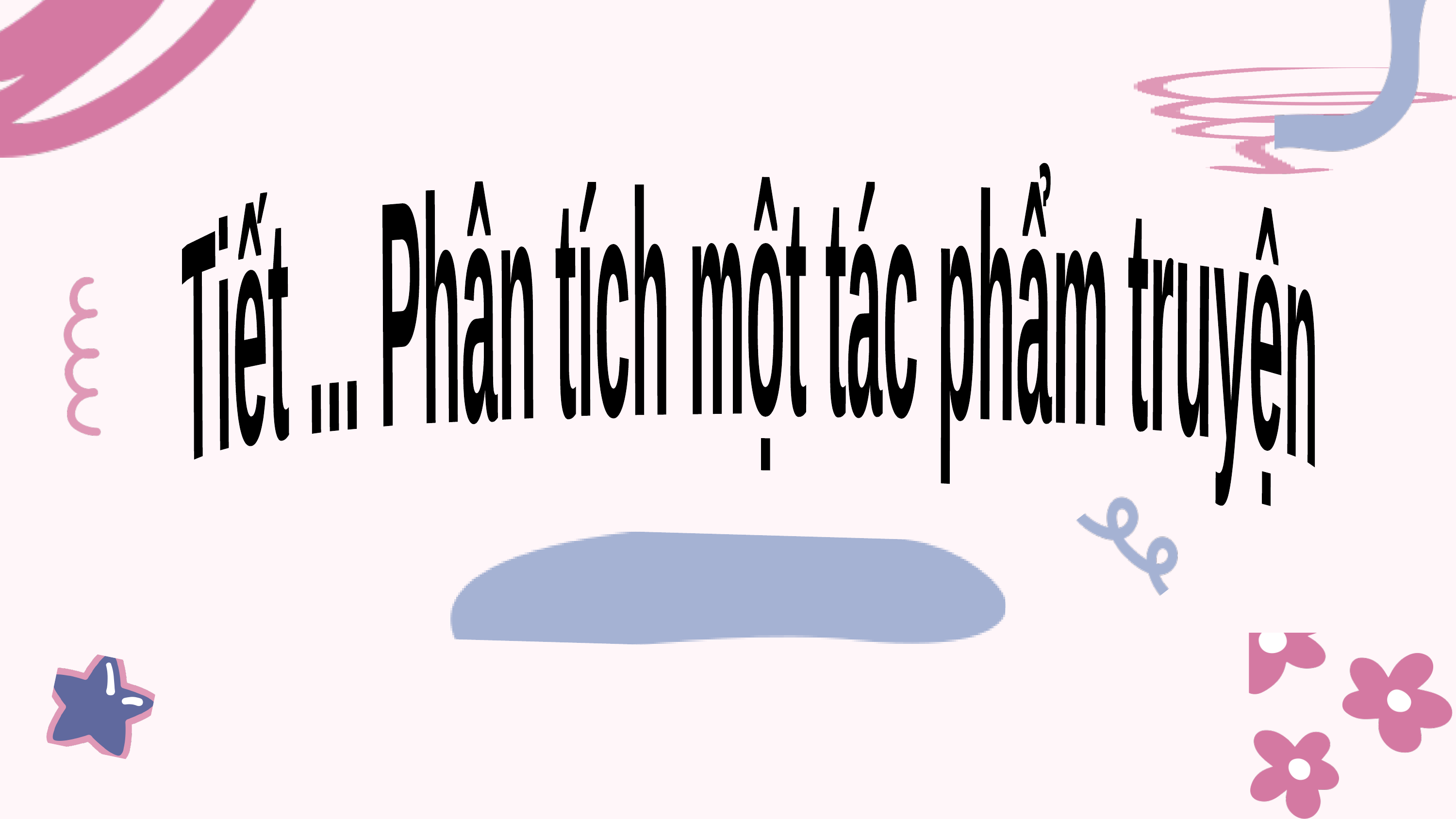

Tiết ... Phân tích một tác phẩm truyện